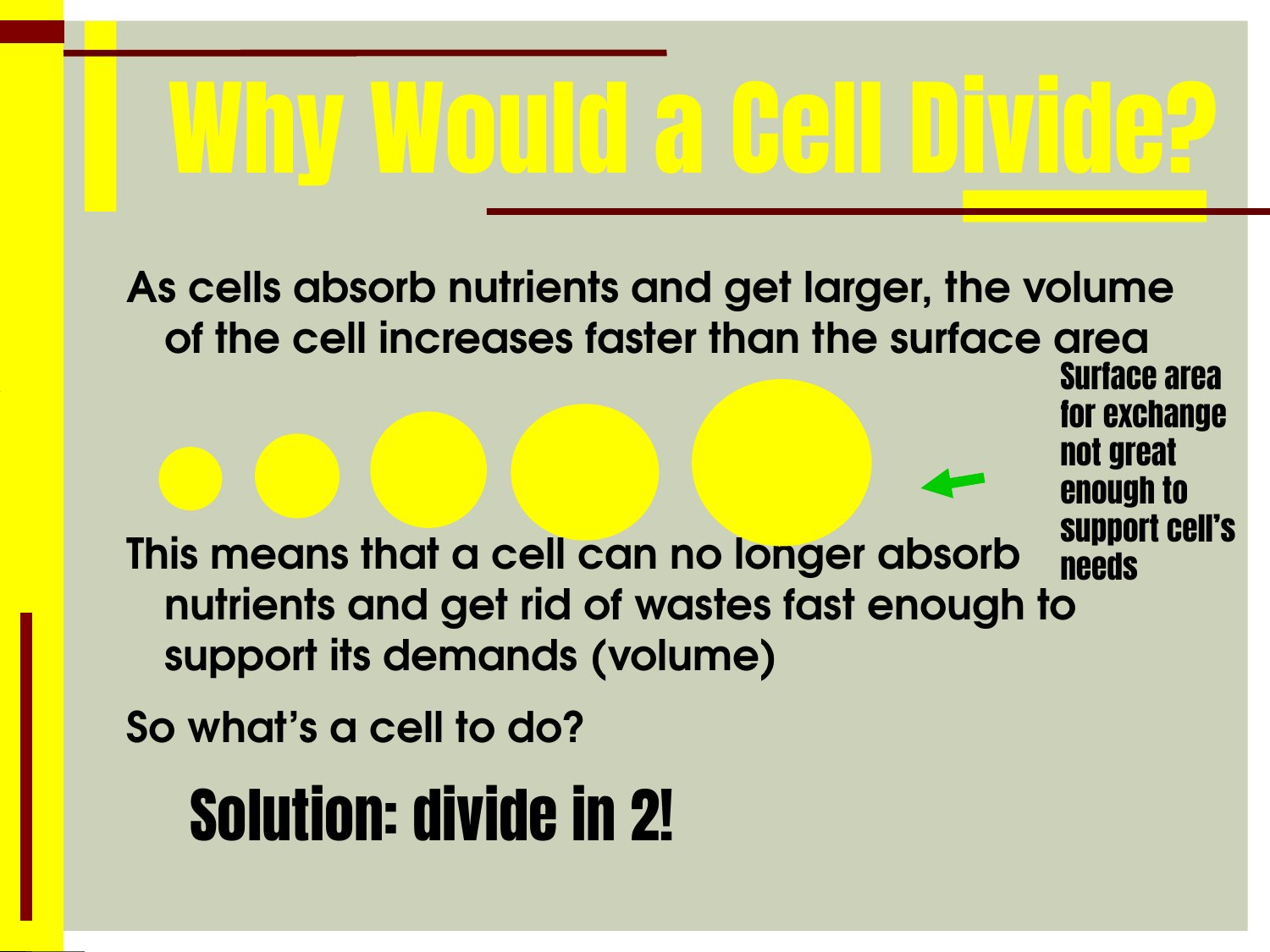

Why Would a Cell Divide?

As cells absorb nutrients and get larger, the volume of the cell increases faster than the surface area

This means that a cell can no longer absorb nutrients and get rid of wastes fast enough to support its demands (volume)
So what’s a cell to do?
Solution: divide in 2!

Surface area for exchange not great enough to support cell’s needs